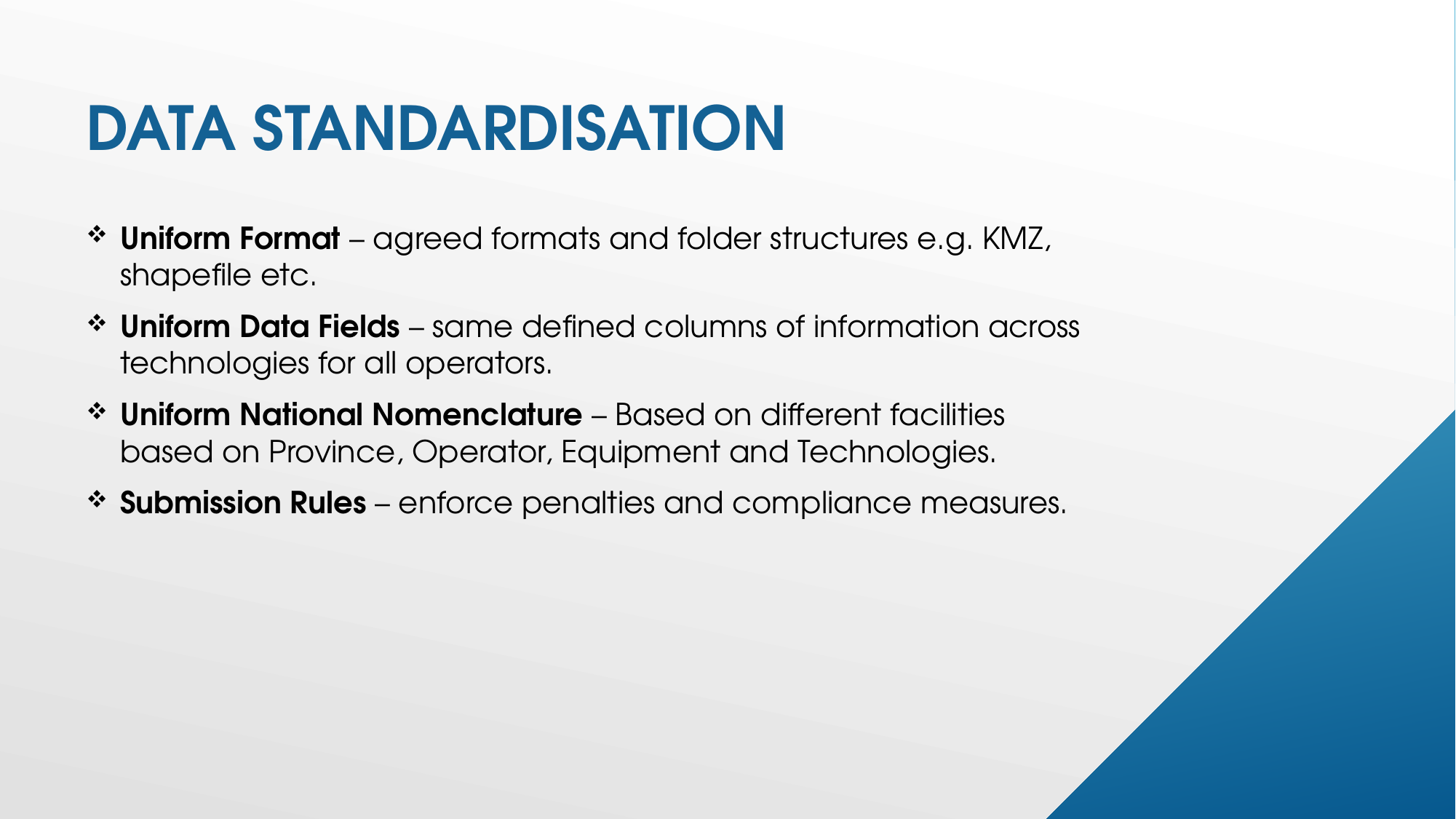

# DATA STANDARDISATION
Uniform Format – agreed formats and folder structures e.g. KMZ, shapefile etc.
Uniform Data Fields – same defined columns of information across technologies for all operators.
Uniform National Nomenclature – Based on different facilities based on Province, Operator, Equipment and Technologies.
Submission Rules – enforce penalties and compliance measures.